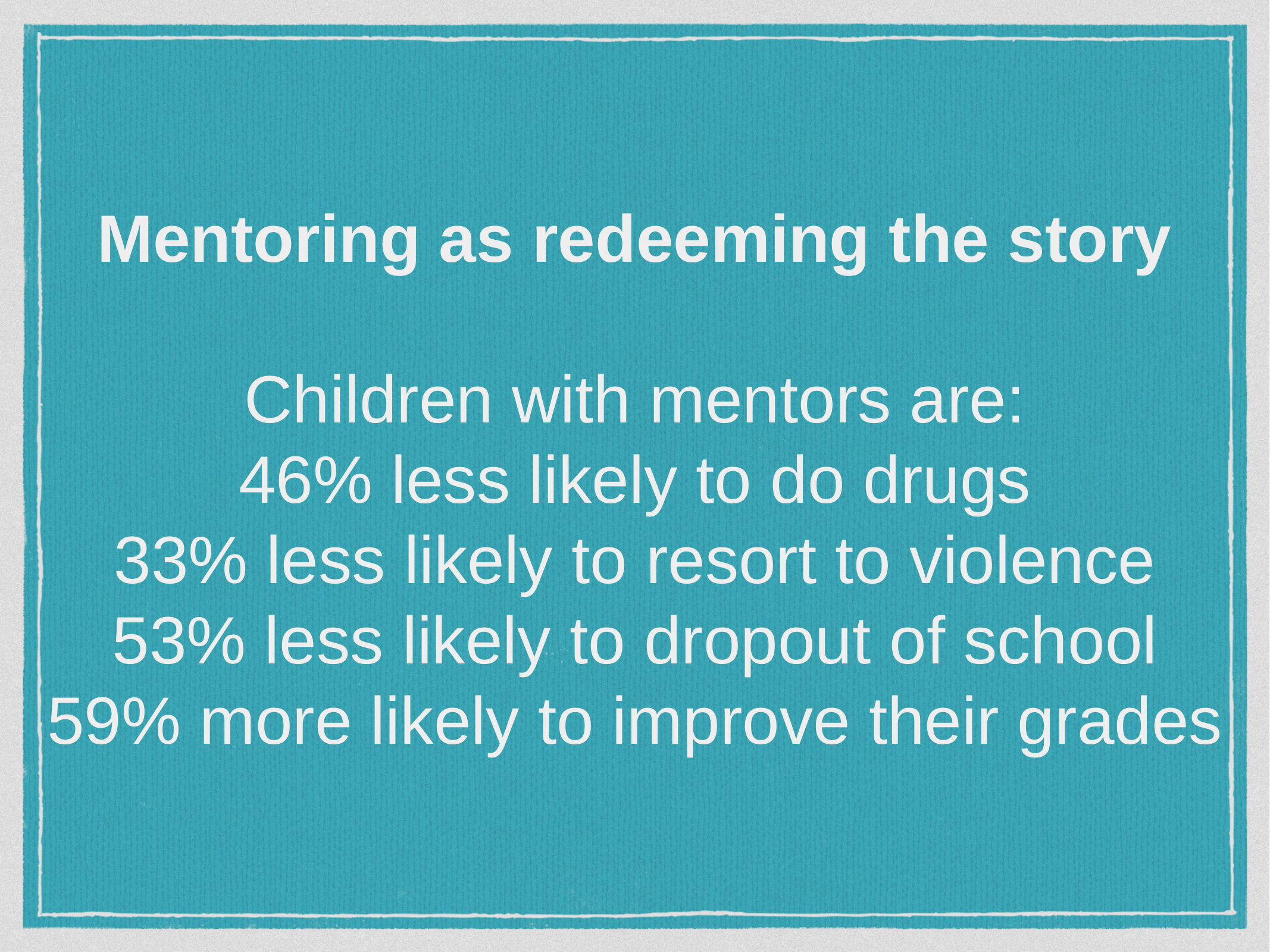

Mentoring as redeeming the story

Children with mentors are:
46% less likely to do drugs
33% less likely to resort to violence
53% less likely to dropout of school
59% more likely to improve their grades